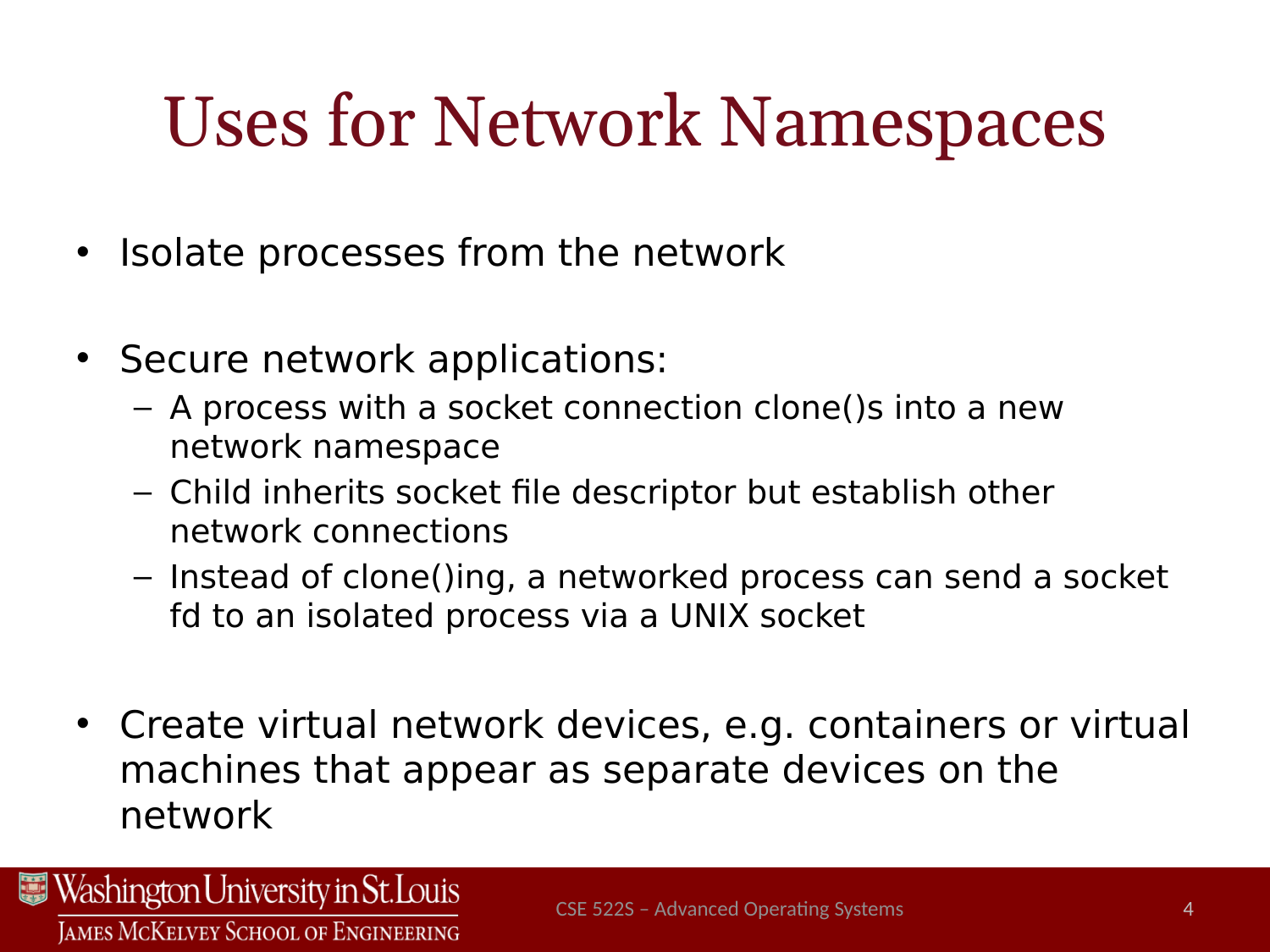

# Uses for Network Namespaces
Isolate processes from the network

Secure network applications:
A process with a socket connection clone()s into a new network namespace
Child inherits socket file descriptor but establish other network connections
Instead of clone()ing, a networked process can send a socket fd to an isolated process via a UNIX socket

Create virtual network devices, e.g. containers or virtual machines that appear as separate devices on the network
CSE 522S – Advanced Operating Systems
4